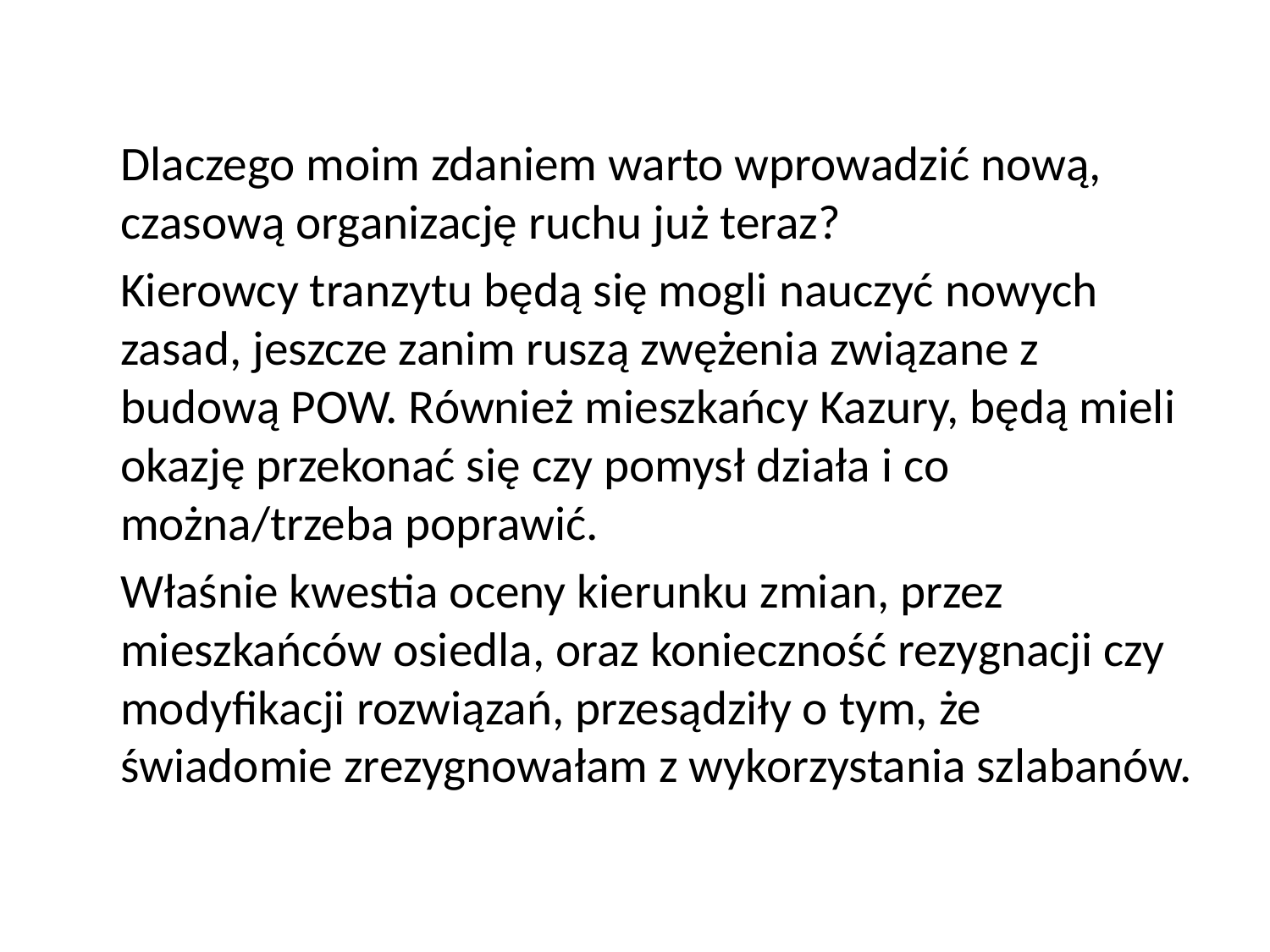

#
Dlaczego moim zdaniem warto wprowadzić nową, czasową organizację ruchu już teraz?
Kierowcy tranzytu będą się mogli nauczyć nowych zasad, jeszcze zanim ruszą zwężenia związane z budową POW. Również mieszkańcy Kazury, będą mieli okazję przekonać się czy pomysł działa i co można/trzeba poprawić.
Właśnie kwestia oceny kierunku zmian, przez mieszkańców osiedla, oraz konieczność rezygnacji czy modyfikacji rozwiązań, przesądziły o tym, że świadomie zrezygnowałam z wykorzystania szlabanów.